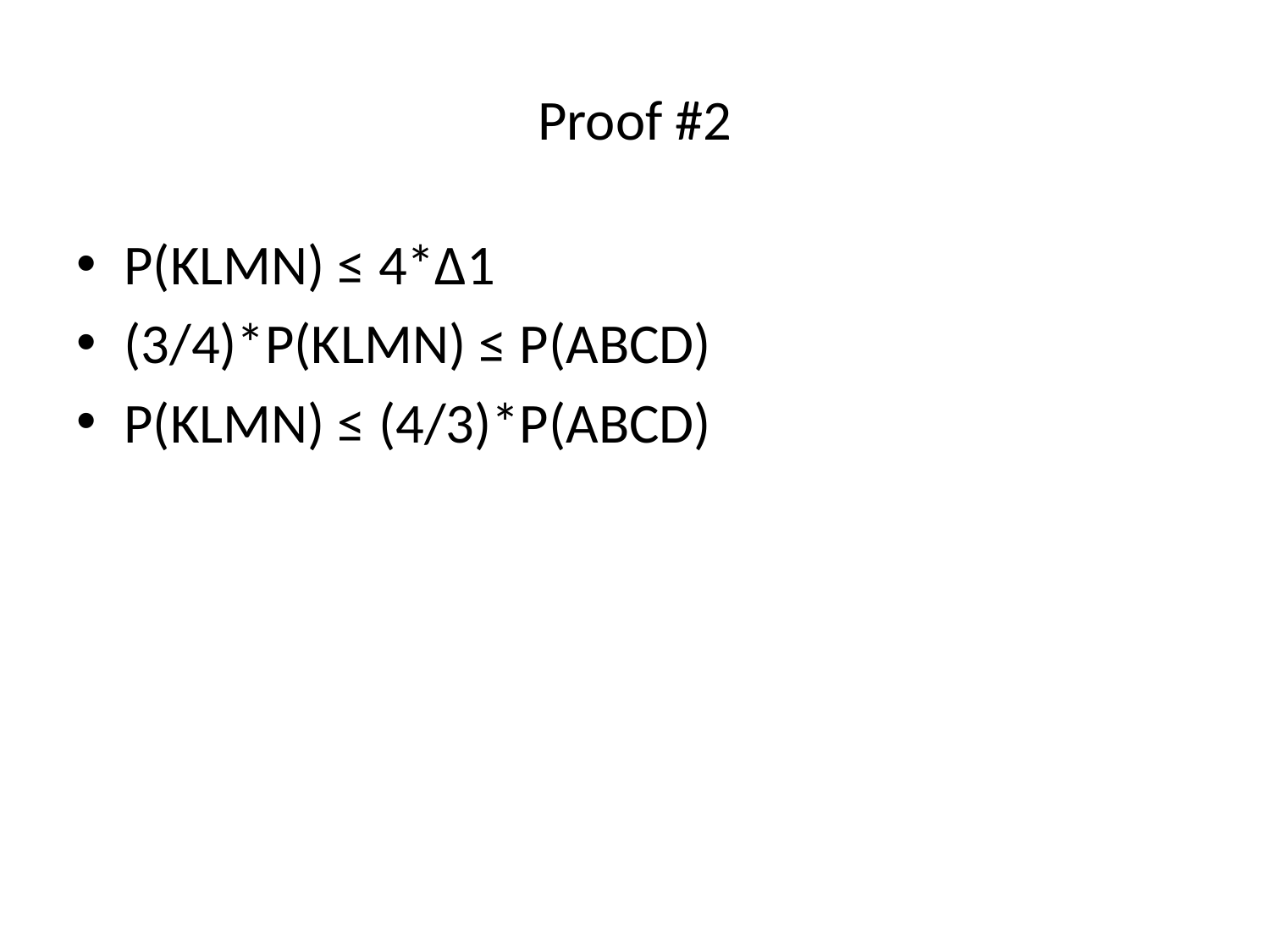

# Proof #2

P(KLMN) ≤ 4*∆1
(3/4)*P(KLMN) ≤ P(ABCD)
P(KLMN) ≤ (4/3)*P(ABCD)